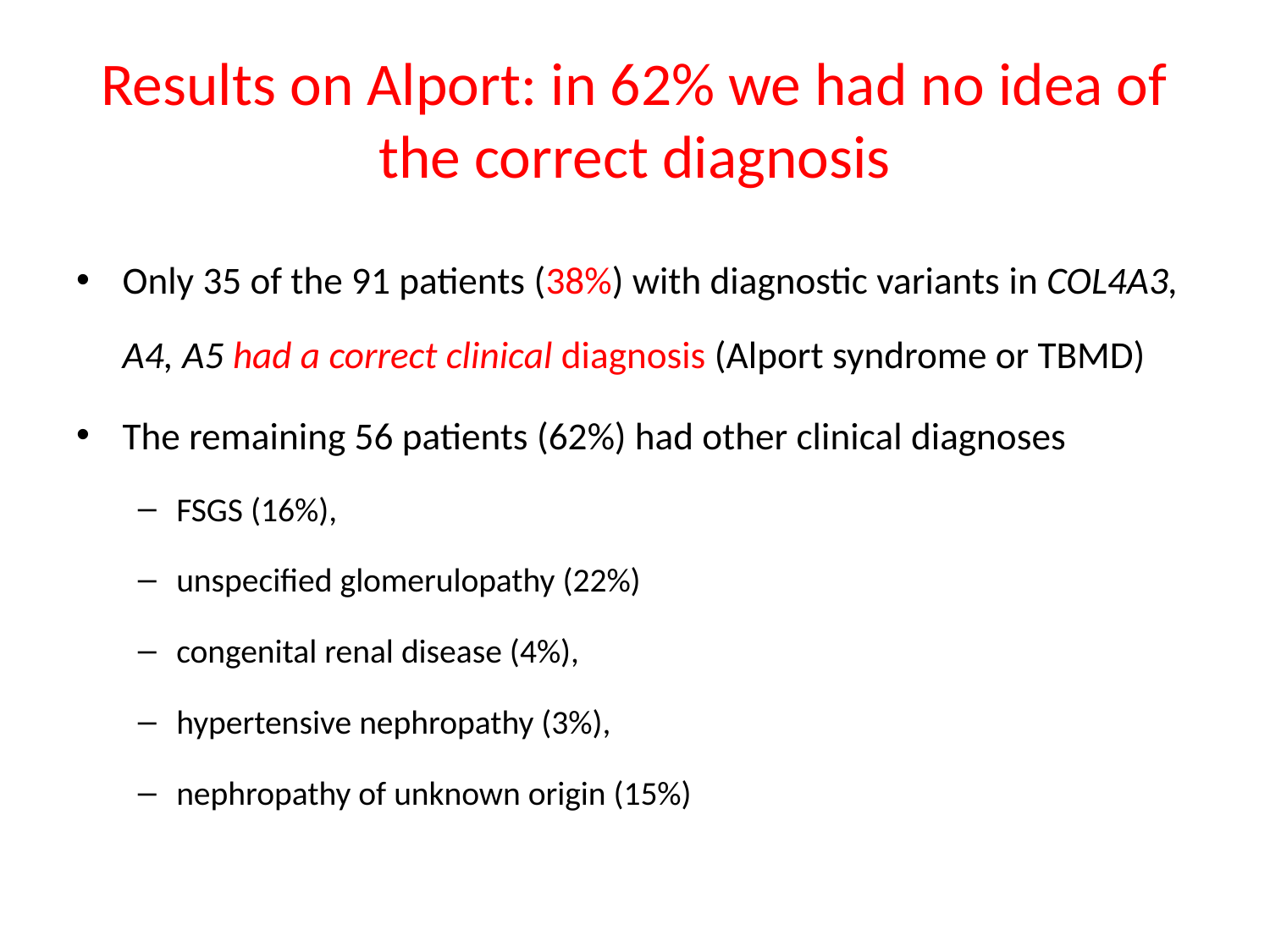

# Results on Alport: in 62% we had no idea of the correct diagnosis
Only 35 of the 91 patients (38%) with diagnostic variants in COL4A3, A4, A5 had a correct clinical diagnosis (Alport syndrome or ΤBMD)
The remaining 56 patients (62%) had other clinical diagnoses
FSGS (16%),
unspecified glomerulopathy (22%)
congenital renal disease (4%),
hypertensive nephropathy (3%),
nephropathy of unknown origin (15%)